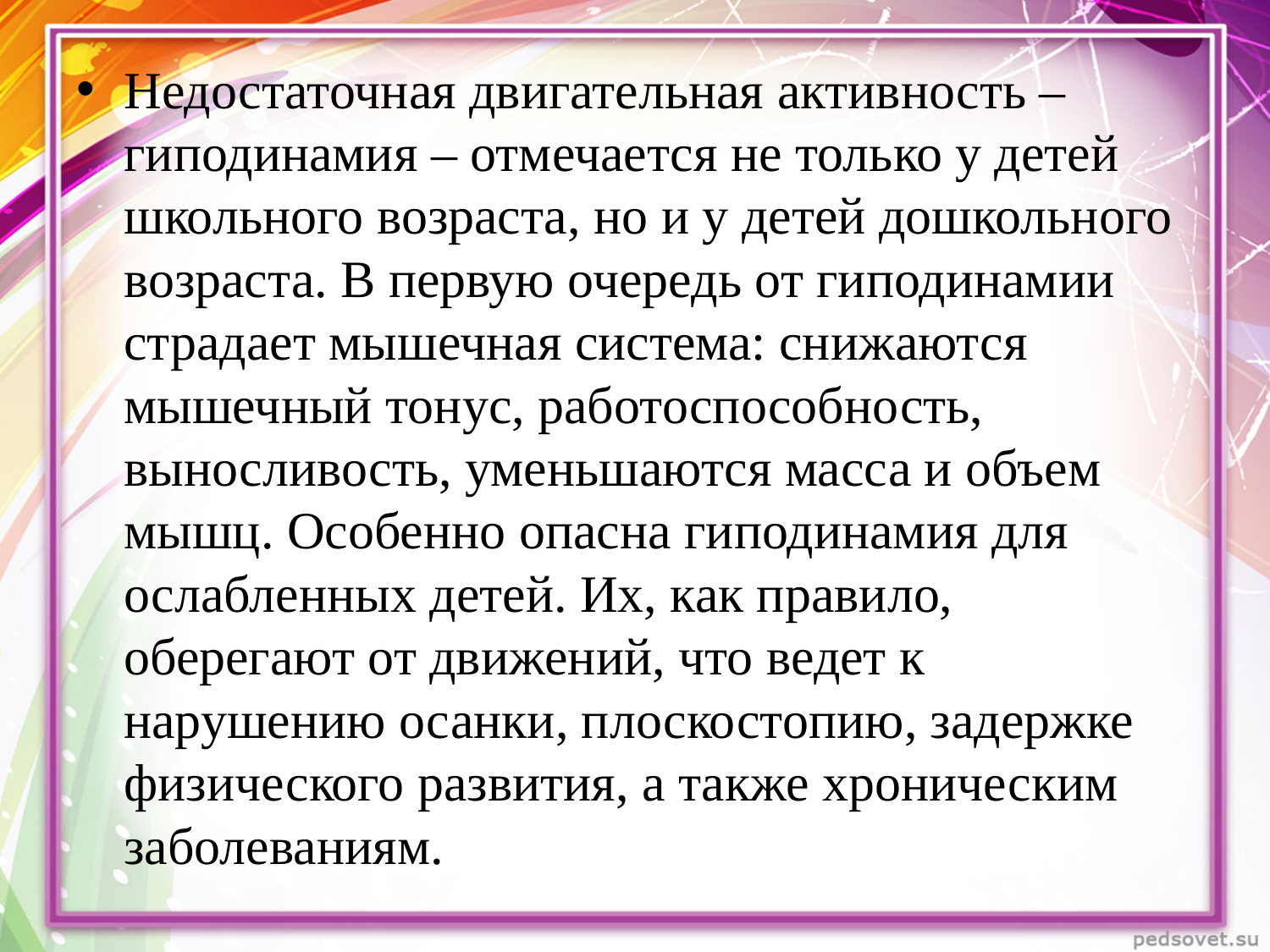

Недостаточная двигательная активность – гиподинамия – отмечается не только у детей школьного возраста, но и у детей дошкольного возраста. В первую очередь от гиподинамии страдает мышечная система: снижаются мышечный тонус, работоспособность, выносливость, уменьшаются масса и объем мышц. Особенно опасна гиподинамия для ослабленных детей. Их, как правило, оберегают от движений, что ведет к нарушению осанки, плоскостопию, задержке физического развития, а также хроническим заболеваниям.